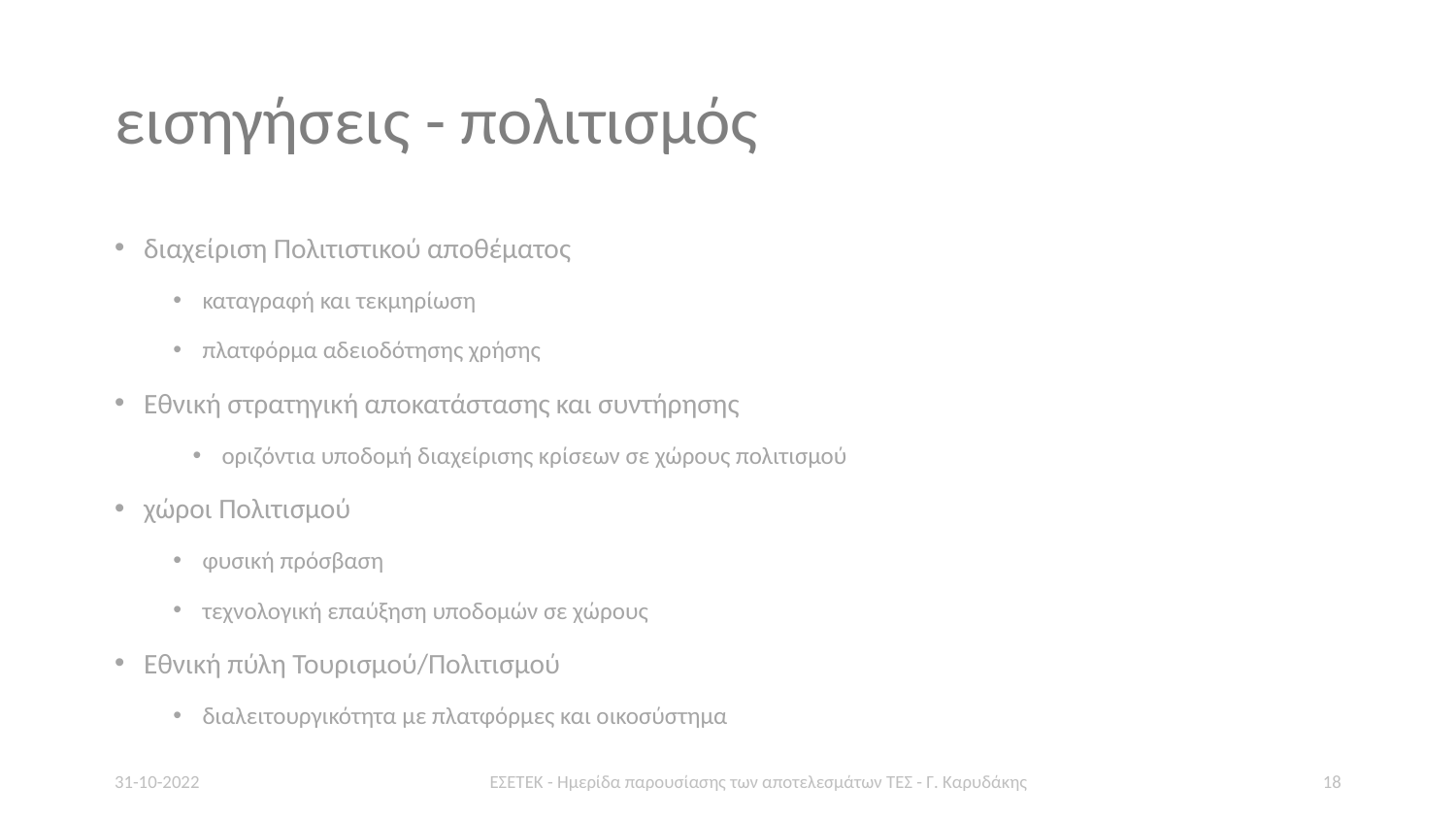

# εισηγήσεις - πολιτισμός
διαχείριση Πολιτιστικού αποθέματος
καταγραφή και τεκμηρίωση
πλατφόρμα αδειοδότησης χρήσης
Εθνική στρατηγική αποκατάστασης και συντήρησης
οριζόντια υποδομή διαχείρισης κρίσεων σε χώρους πολιτισμού
χώροι Πολιτισμού
φυσική πρόσβαση
τεχνολογική επαύξηση υποδομών σε χώρους
Εθνική πύλη Τουρισμού/Πολιτισμού
διαλειτουργικότητα με πλατφόρμες και οικοσύστημα
31-10-2022
ΕΣΕΤΕΚ - Ημερίδα παρουσίασης των αποτελεσμάτων ΤΕΣ - Γ. Καρυδάκης
18